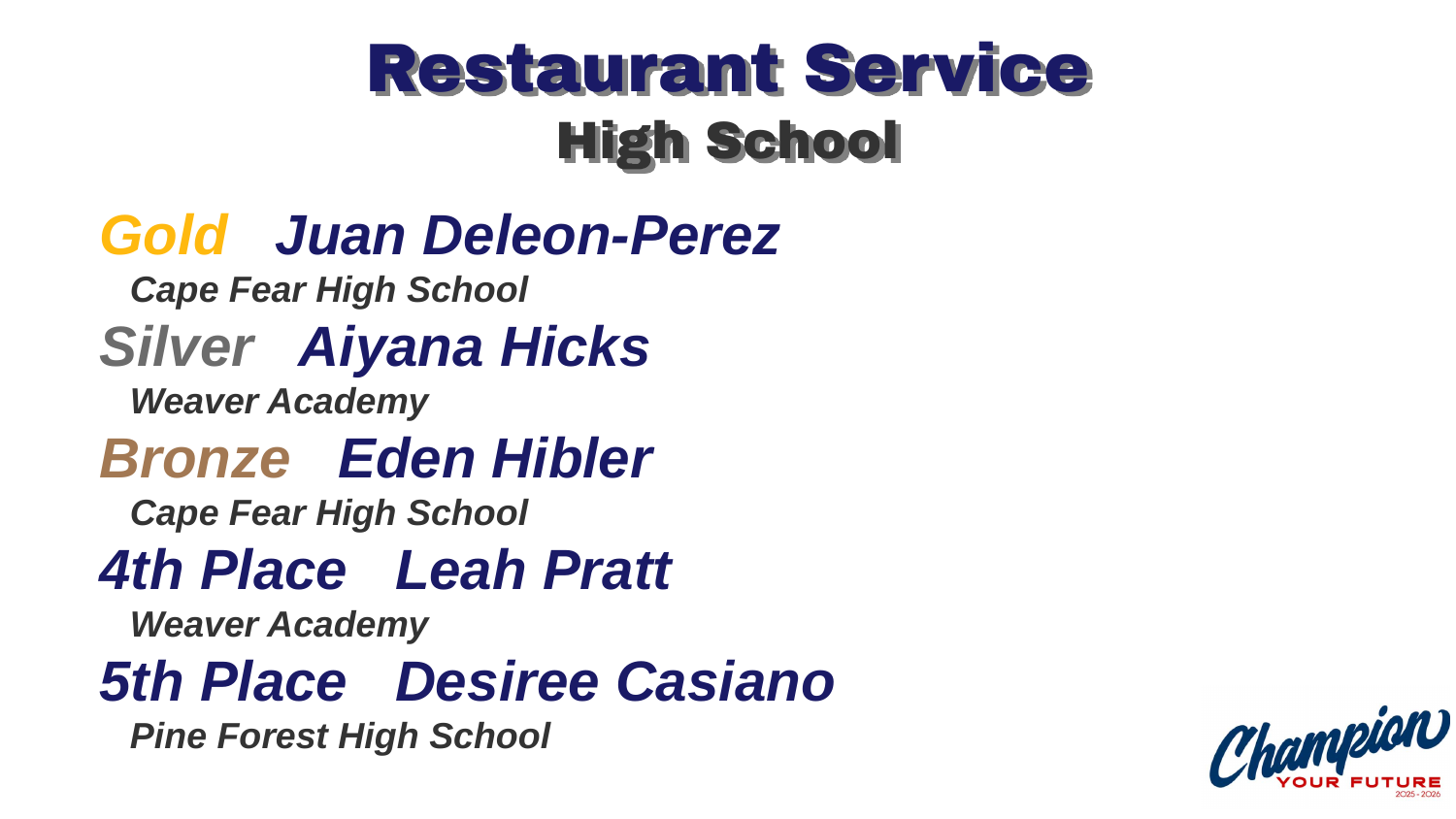

# Restaurant Service High School
Gold   Juan Deleon-Perez
   Cape Fear High School
Silver   Aiyana Hicks
   Weaver Academy
Bronze   Eden Hibler
   Cape Fear High School
4th Place   Leah Pratt
   Weaver Academy
5th Place   Desiree Casiano
   Pine Forest High School